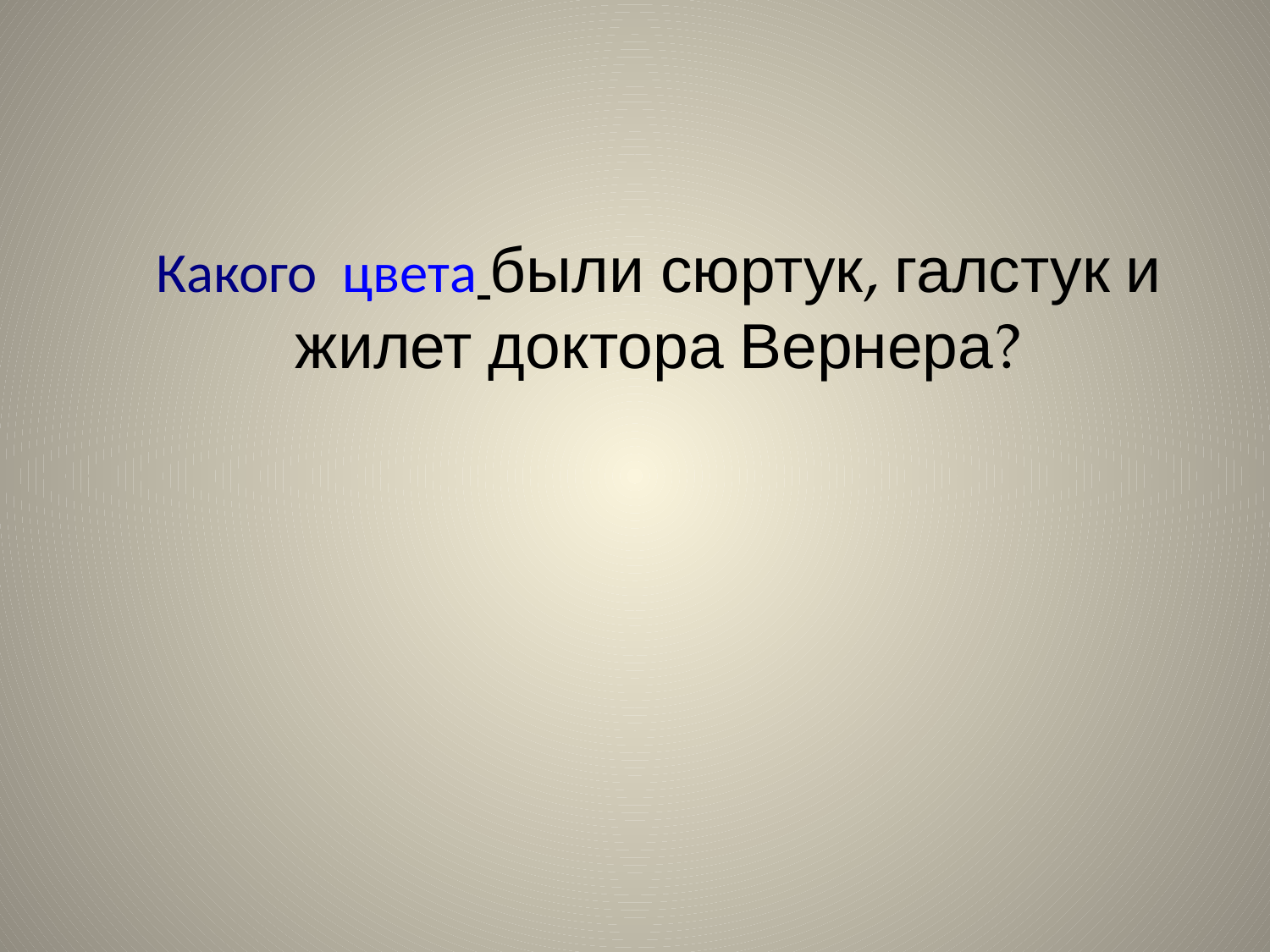

#
	Какого  цвета были сюртук, галстук и жилет доктора Вернера?